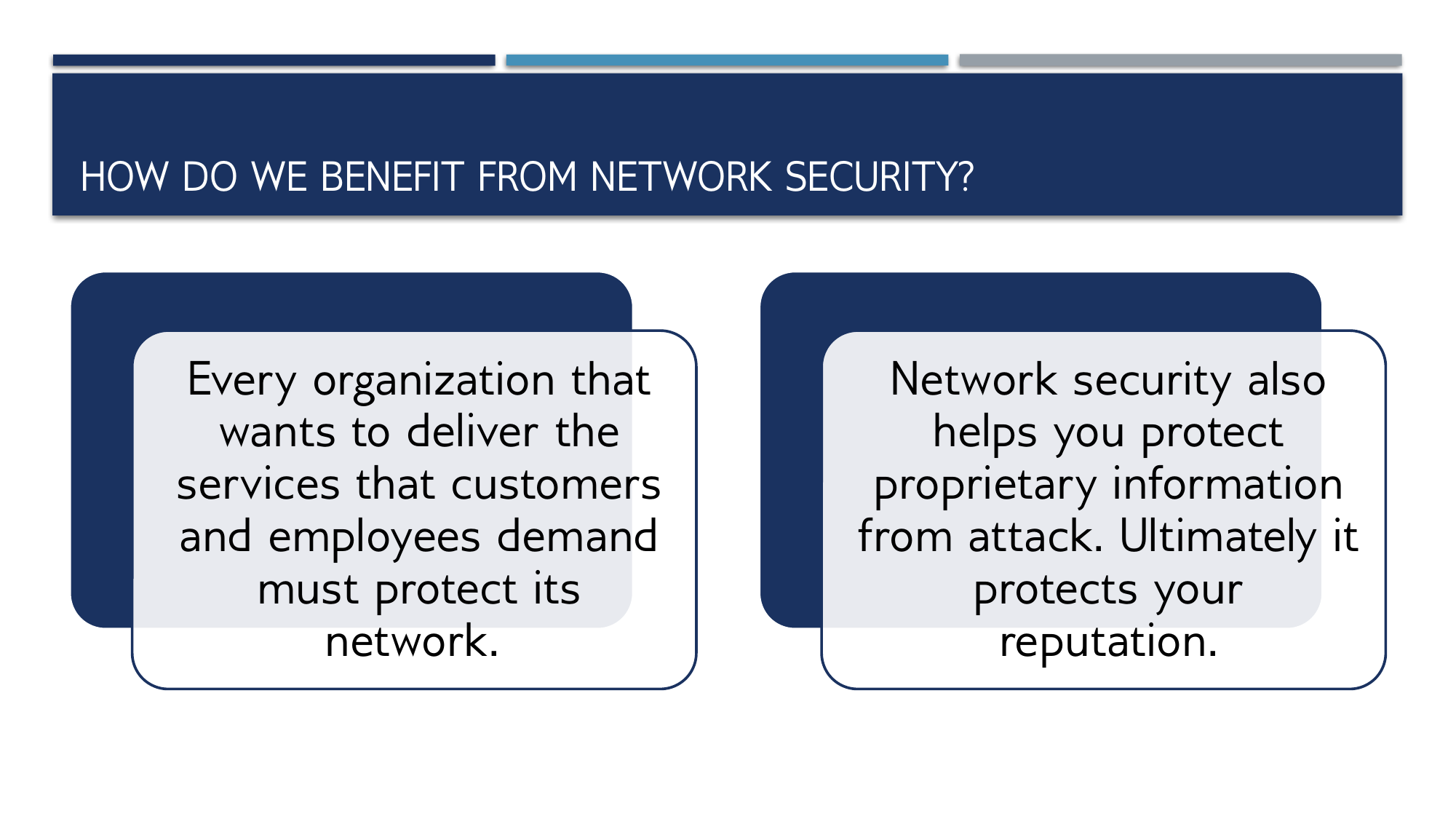

# How do we benefit from network security?
Every organization that wants to deliver the services that customers and employees demand must protect its network.
Network security also helps you protect proprietary information from attack. Ultimately it protects your reputation.